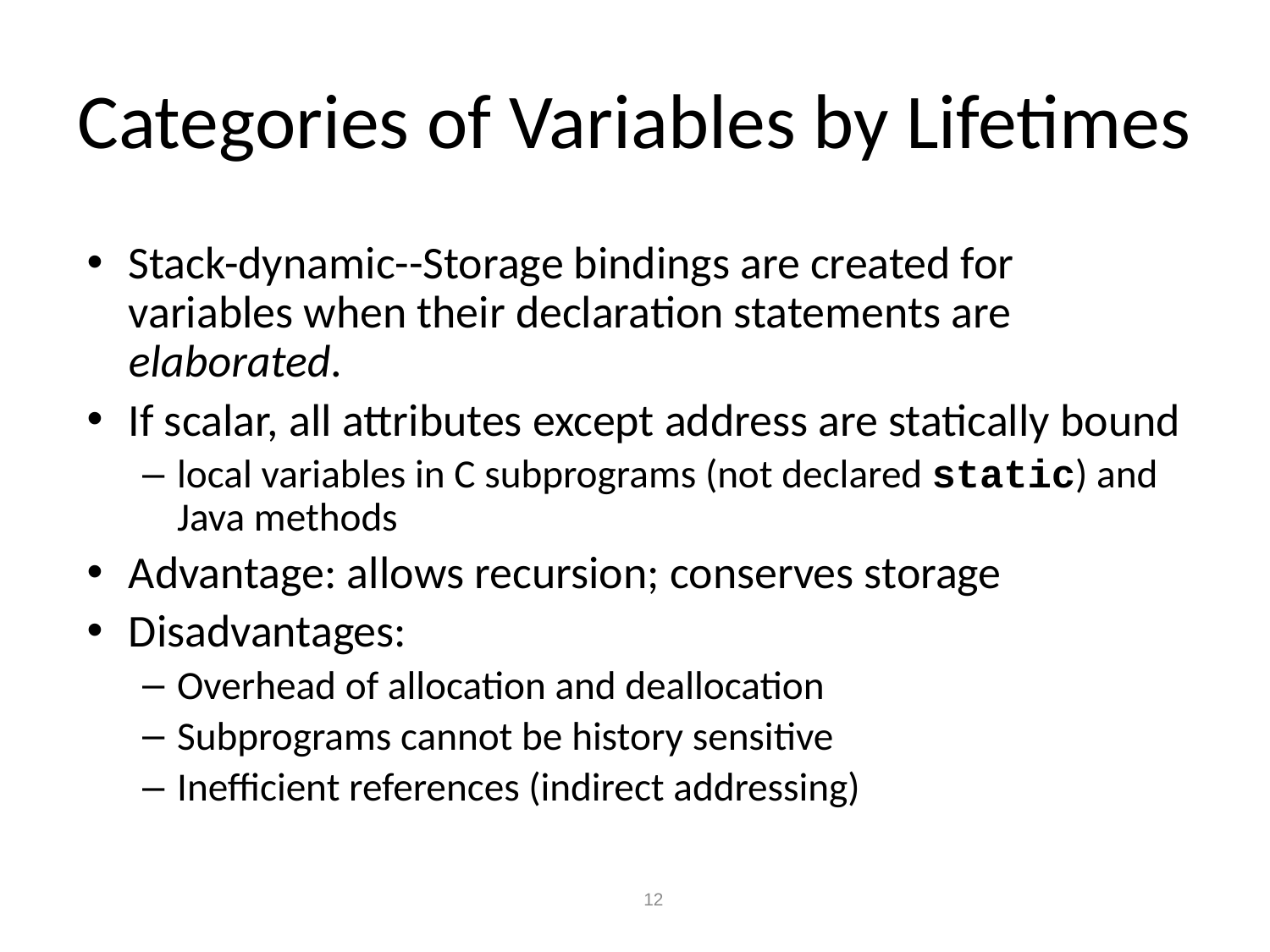

# Categories of Variables by Lifetimes
Stack-dynamic--Storage bindings are created for variables when their declaration statements are elaborated.
If scalar, all attributes except address are statically bound
local variables in C subprograms (not declared static) and Java methods
Advantage: allows recursion; conserves storage
Disadvantages:
Overhead of allocation and deallocation
Subprograms cannot be history sensitive
Inefficient references (indirect addressing)
12